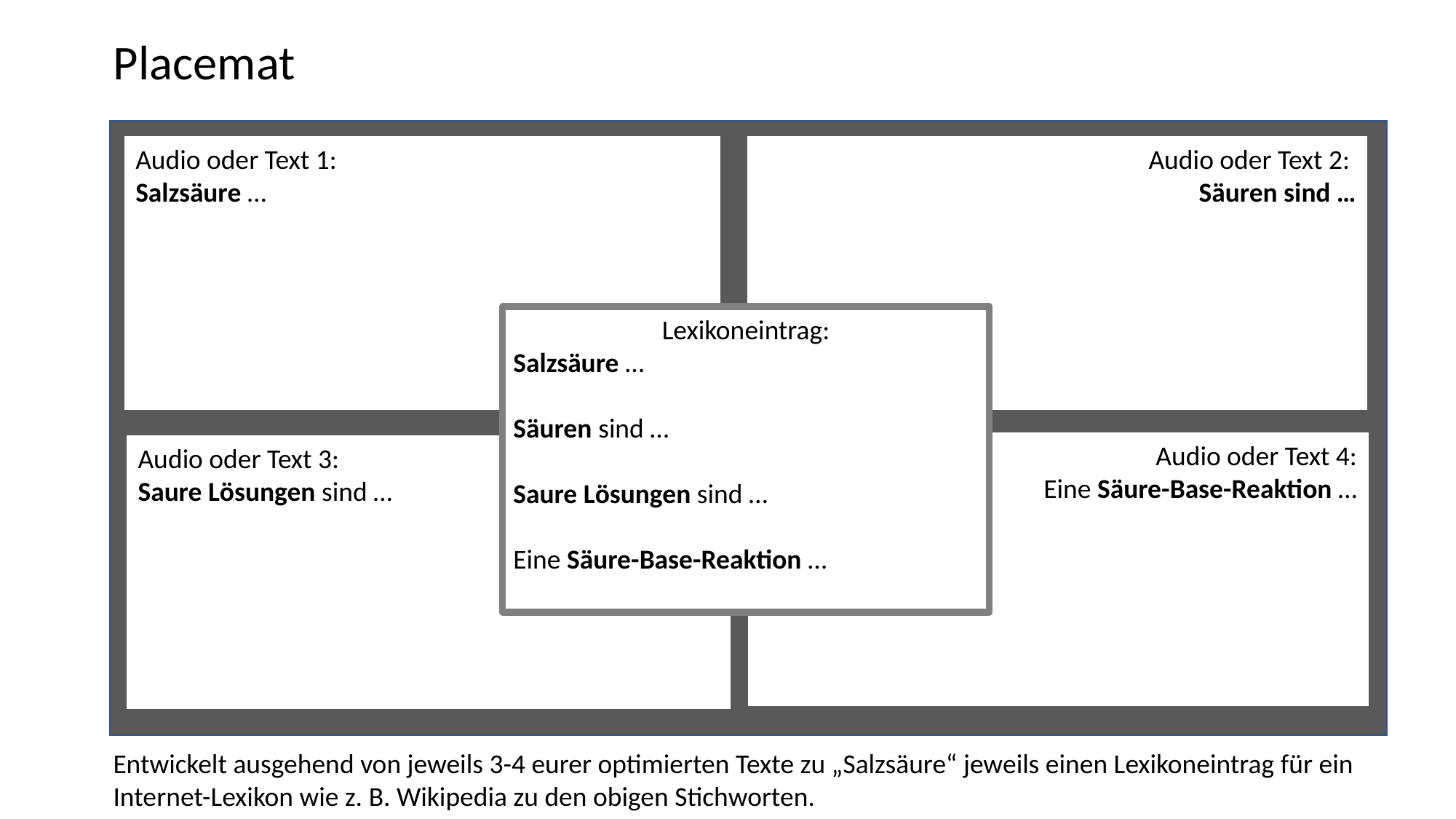

Placemat

Audio oder Text 1:
Salzsäure …

Audio oder Text 2:
Säuren sind …

Lexikoneintrag:
Salzsäure …

Säuren sind …

Saure Lösungen sind …

Eine Säure-Base-Reaktion …

Audio oder Text 4:
Eine Säure-Base-Reaktion …

Audio oder Text 3:
Saure Lösungen sind …

Entwickelt ausgehend von jeweils 3-4 eurer optimierten Texte zu „Salzsäure“ jeweils einen Lexikoneintrag für ein Internet-Lexikon wie z. B. Wikipedia zu den obigen Stichworten.